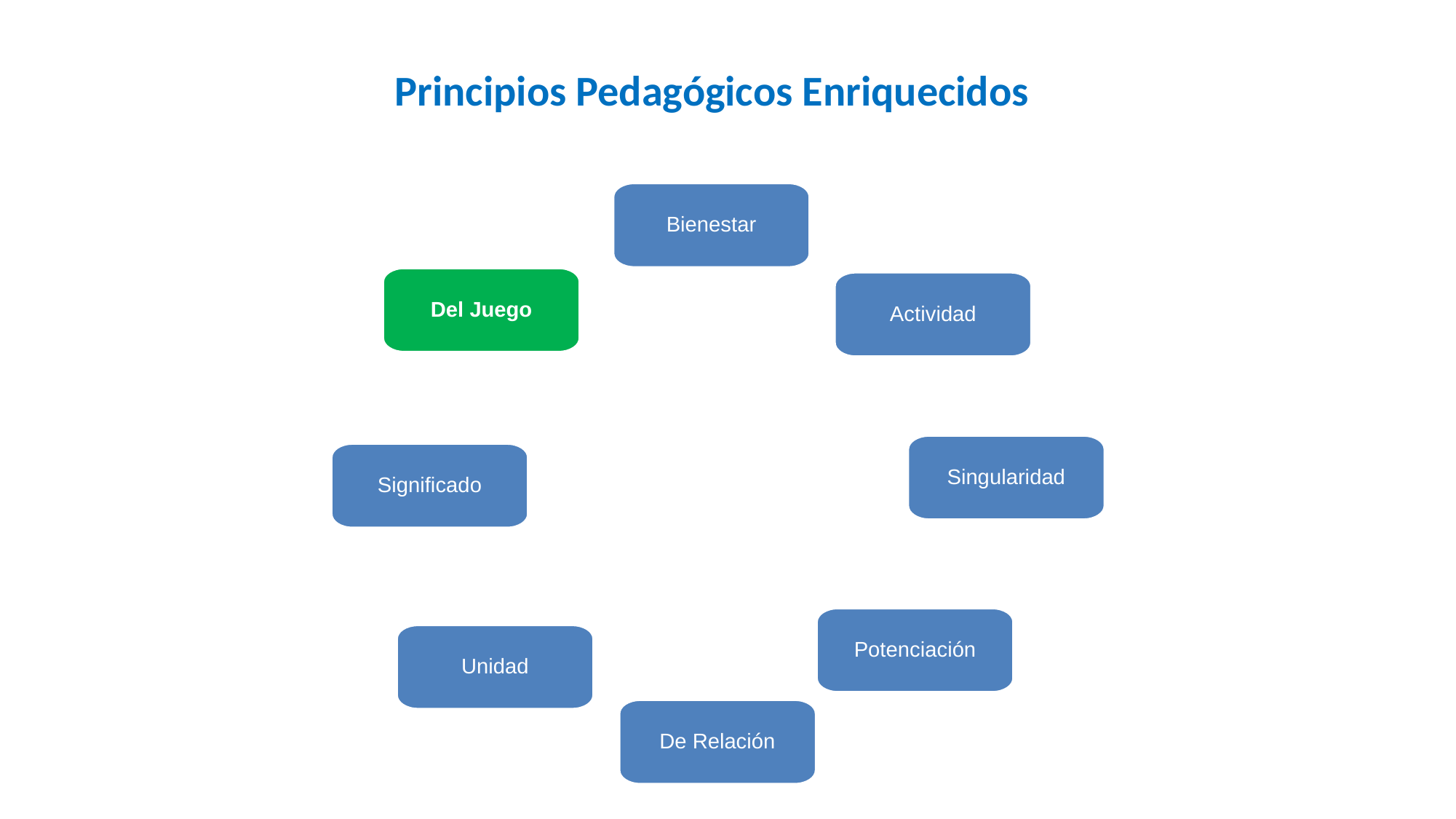

Principios Pedagógicos Enriquecidos

Bienestar
Del Juego
Actividad
Singularidad
Significado
Potenciación
Unidad
De Relación